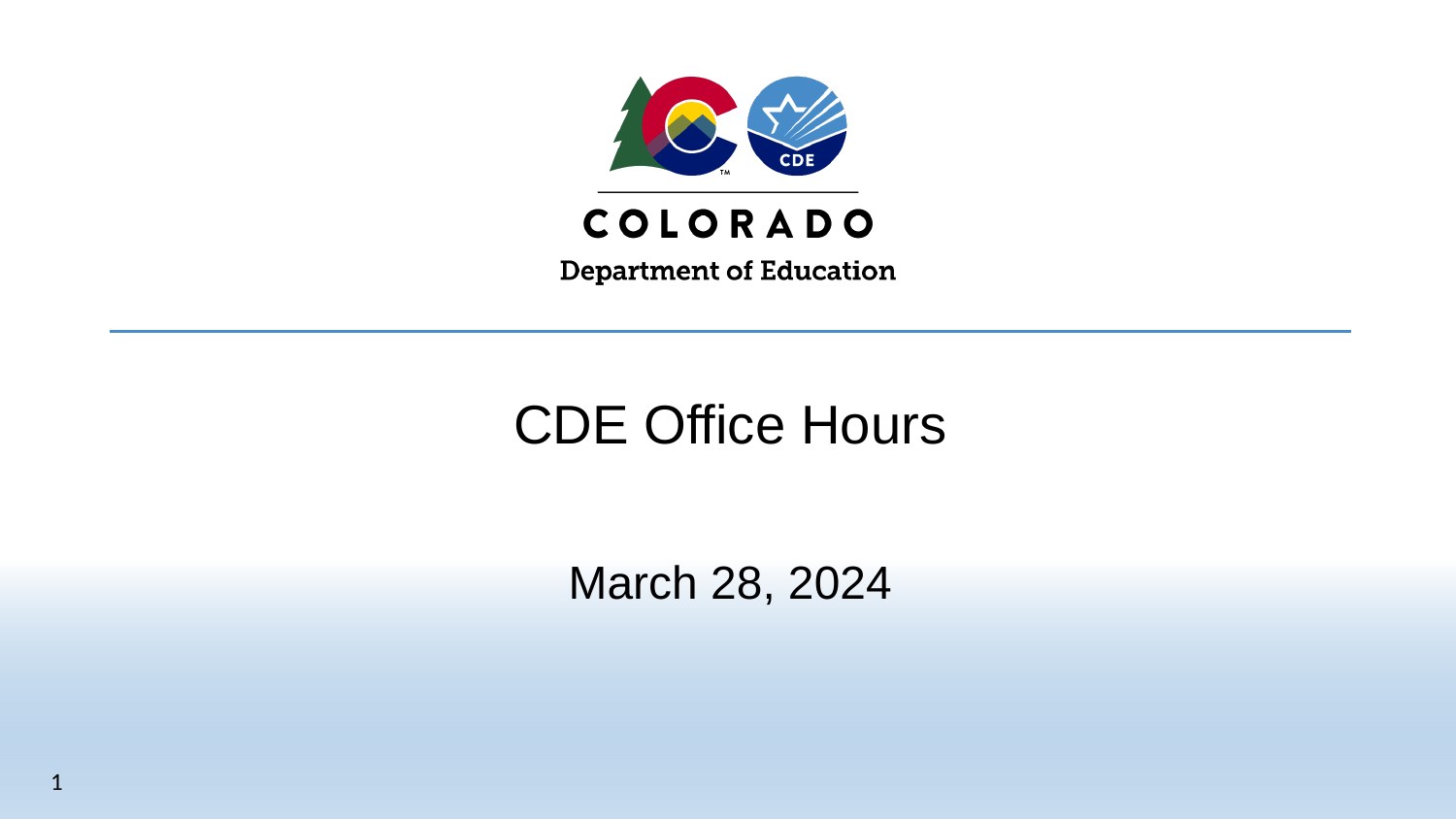

# CDE Office Hours
March 28, 2024
1